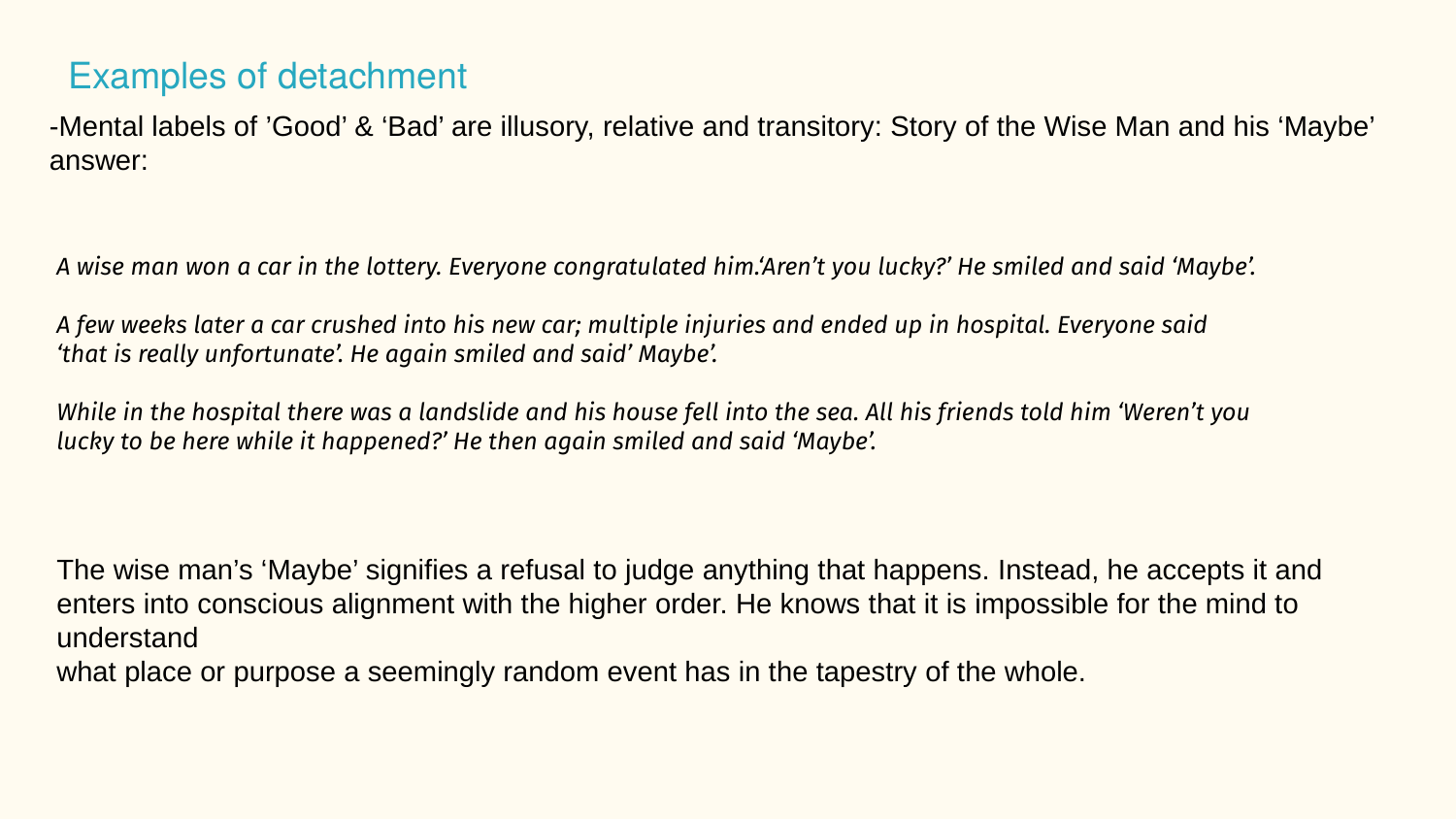

Examples of detachment

-Mental labels of ’Good’ & ‘Bad’ are illusory, relative and transitory: Story of the Wise Man and his ‘Maybe’
answer:

A wise man won a car in the lottery. Everyone congratulated him.‘Aren’t you lucky?’ He smiled and said ‘Maybe’.

A few weeks later a car crushed into his new car; multiple injuries and ended up in hospital. Everyone said
‘that is really unfortunate’. He again smiled and said’ Maybe’.

While in the hospital there was a landslide and his house fell into the sea. All his friends told him ‘Weren’t you
lucky to be here while it happened?’ He then again smiled and said ‘Maybe’.

The wise man’s ‘Maybe’ signifies a refusal to judge anything that happens. Instead, he accepts it and enters into conscious alignment with the higher order. He knows that it is impossible for the mind to understand
what place or purpose a seemingly random event has in the tapestry of the whole.